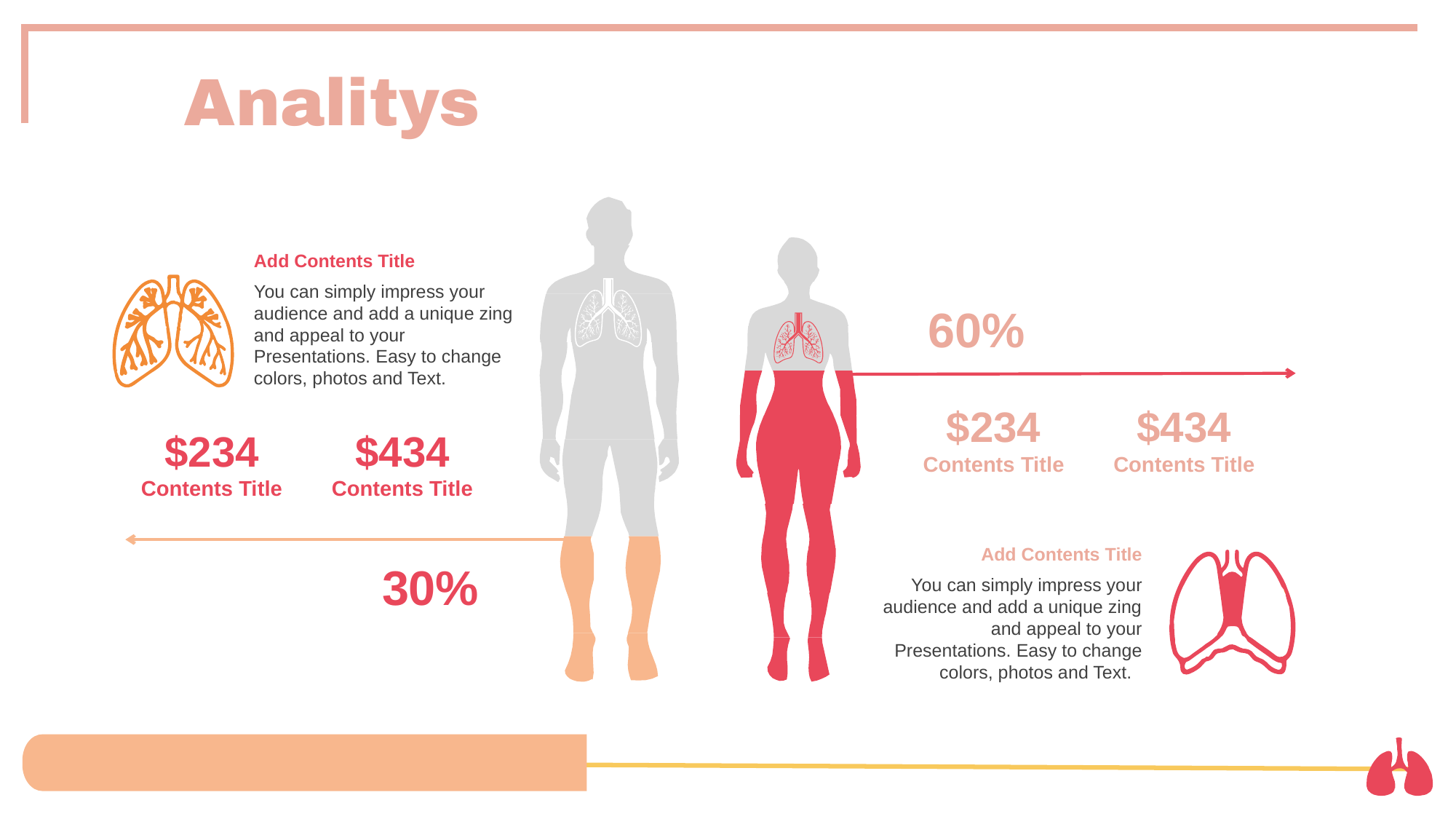

Analitys

Add Contents Title
You can simply impress your audience and add a unique zing and appeal to your Presentations. Easy to change colors, photos and Text.

60%

$234
Contents Title
$434
Contents Title
$234
Contents Title
$434
Contents Title

Add Contents Title
You can simply impress your audience and add a unique zing and appeal to your Presentations. Easy to change colors, photos and Text.

30%